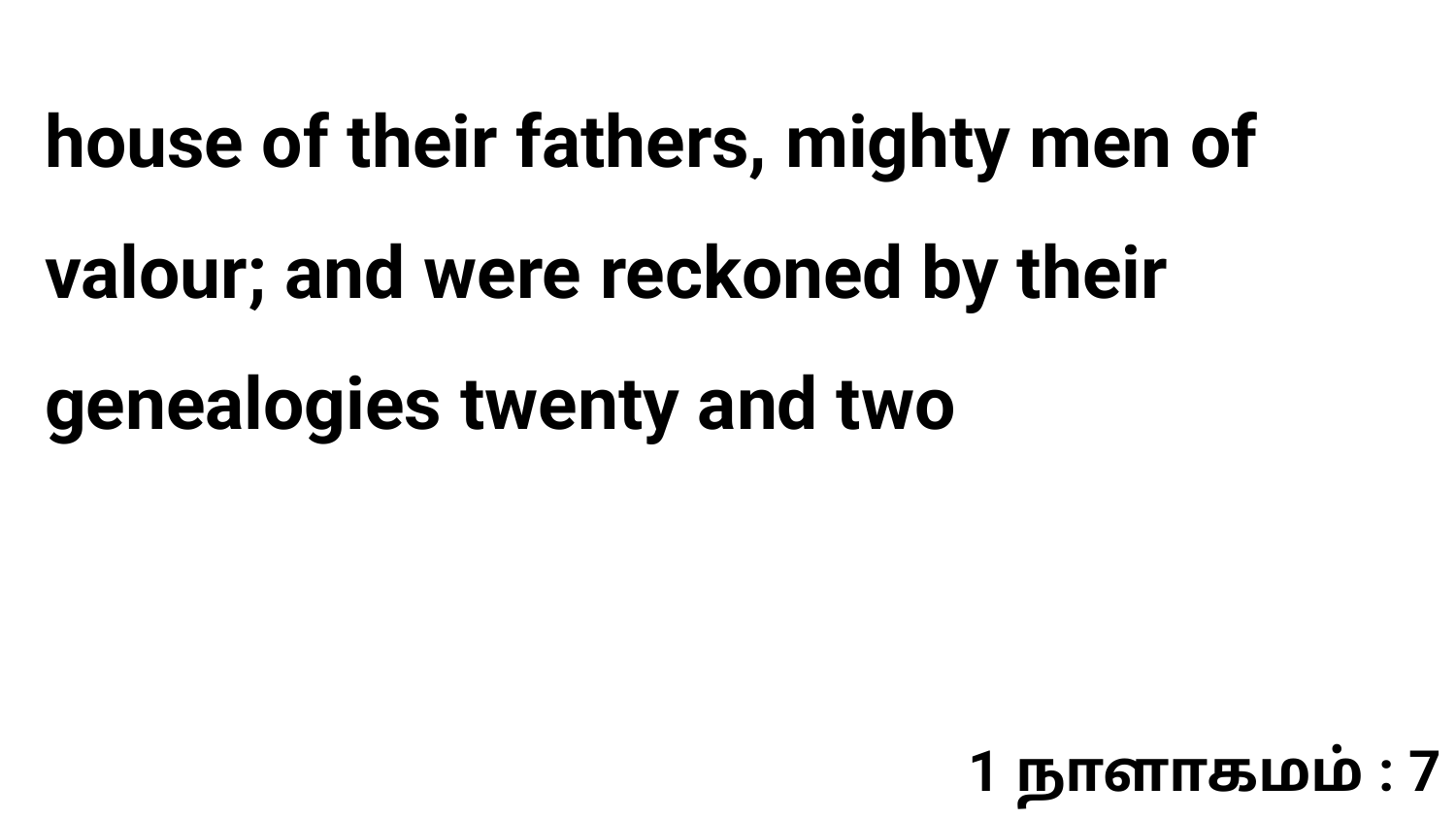

house of their fathers, mighty men of valour; and were reckoned by their genealogies twenty and two
1 நாளாகமம் : 7